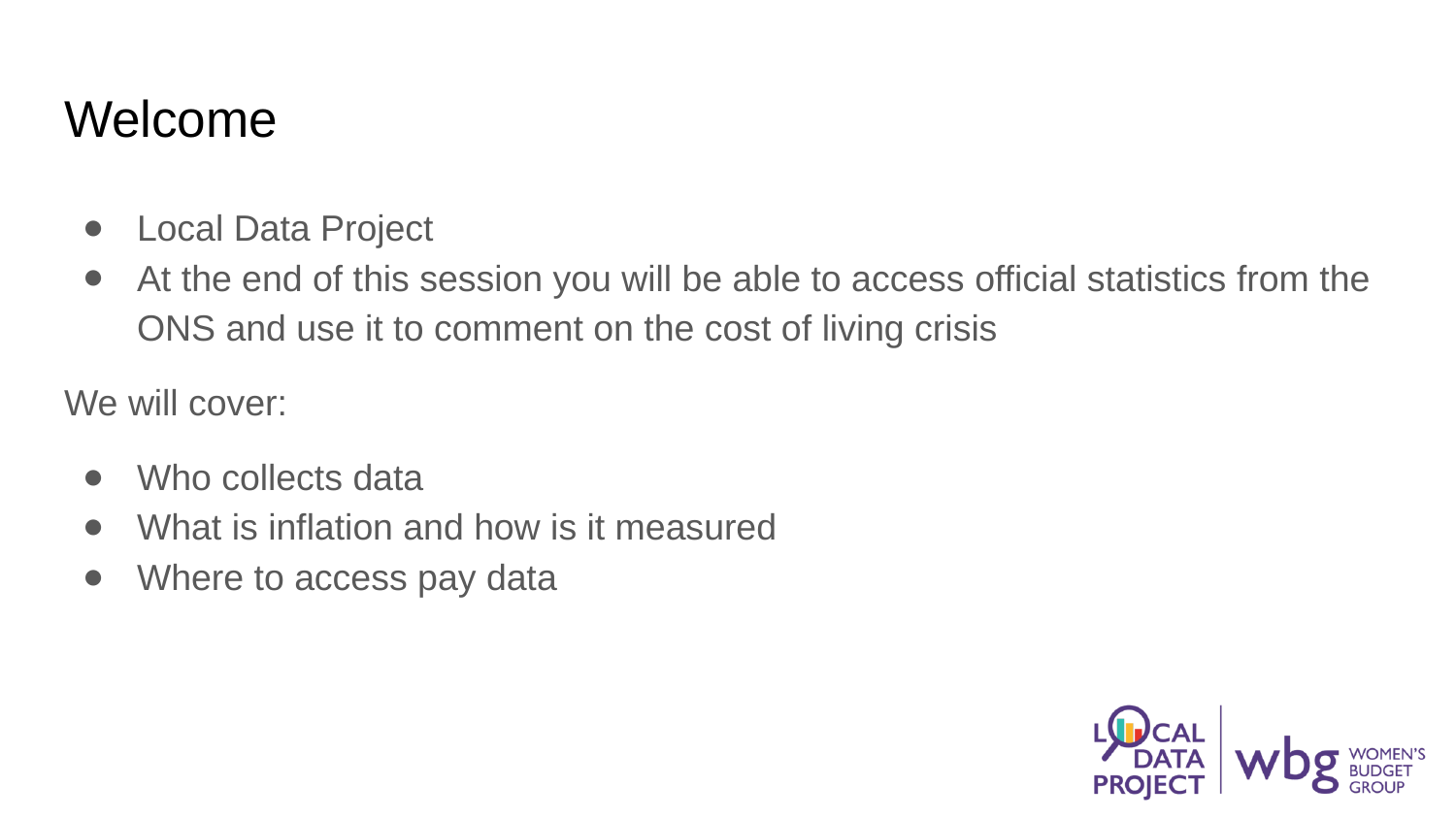

# Welcome
Local Data Project
At the end of this session you will be able to access official statistics from the ONS and use it to comment on the cost of living crisis
We will cover:
Who collects data
What is inflation and how is it measured
Where to access pay data